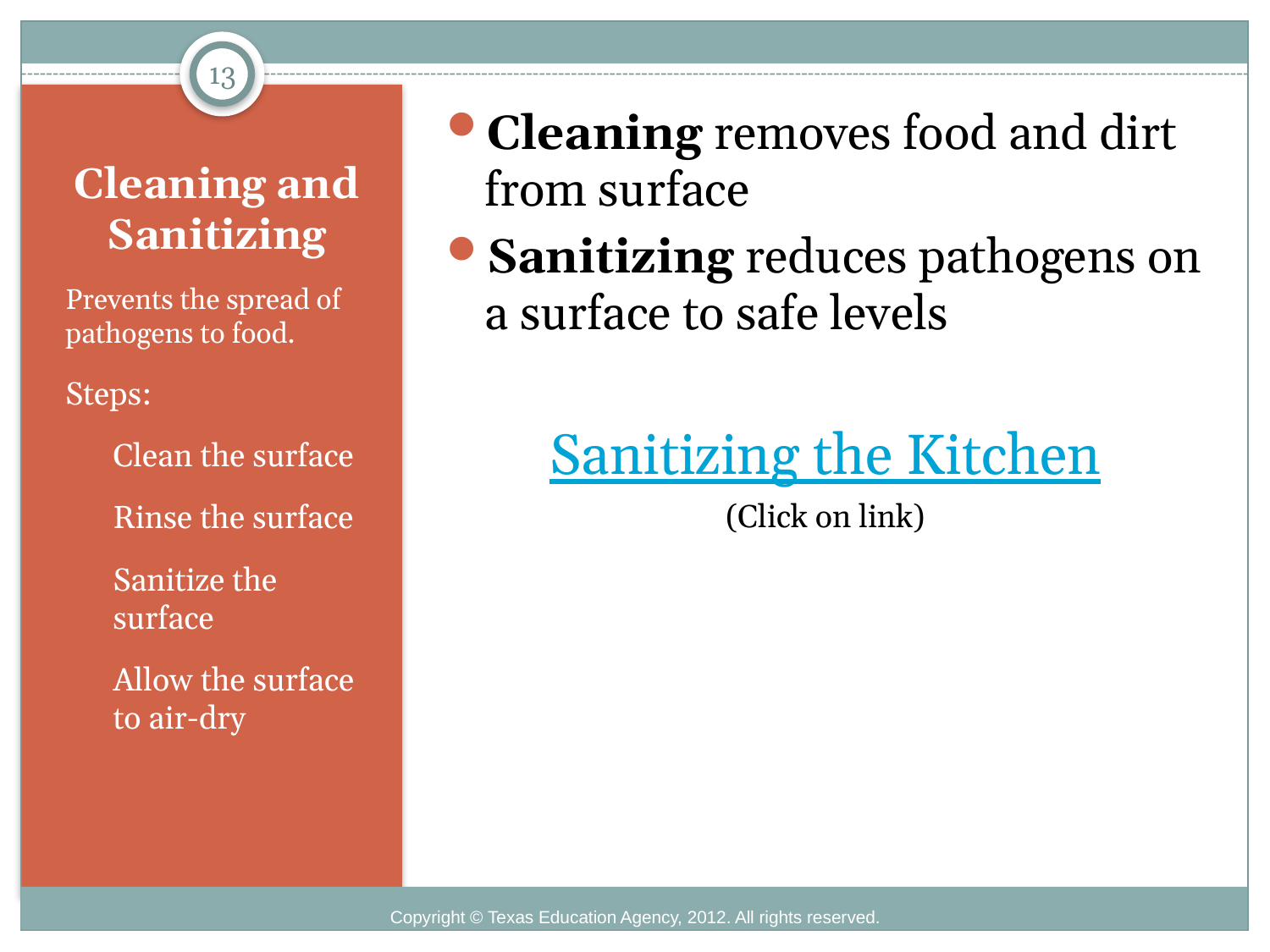

13
Cleaning removes food and dirt from surface
Sanitizing reduces pathogens on a surface to safe levels

Sanitizing the Kitchen
(Click on link)
# Cleaning and Sanitizing
Prevents the spread of pathogens to food.
Steps:
Clean the surface
Rinse the surface
Sanitize the surface
Allow the surface to air-dry
Copyright © Texas Education Agency, 2012. All rights reserved.